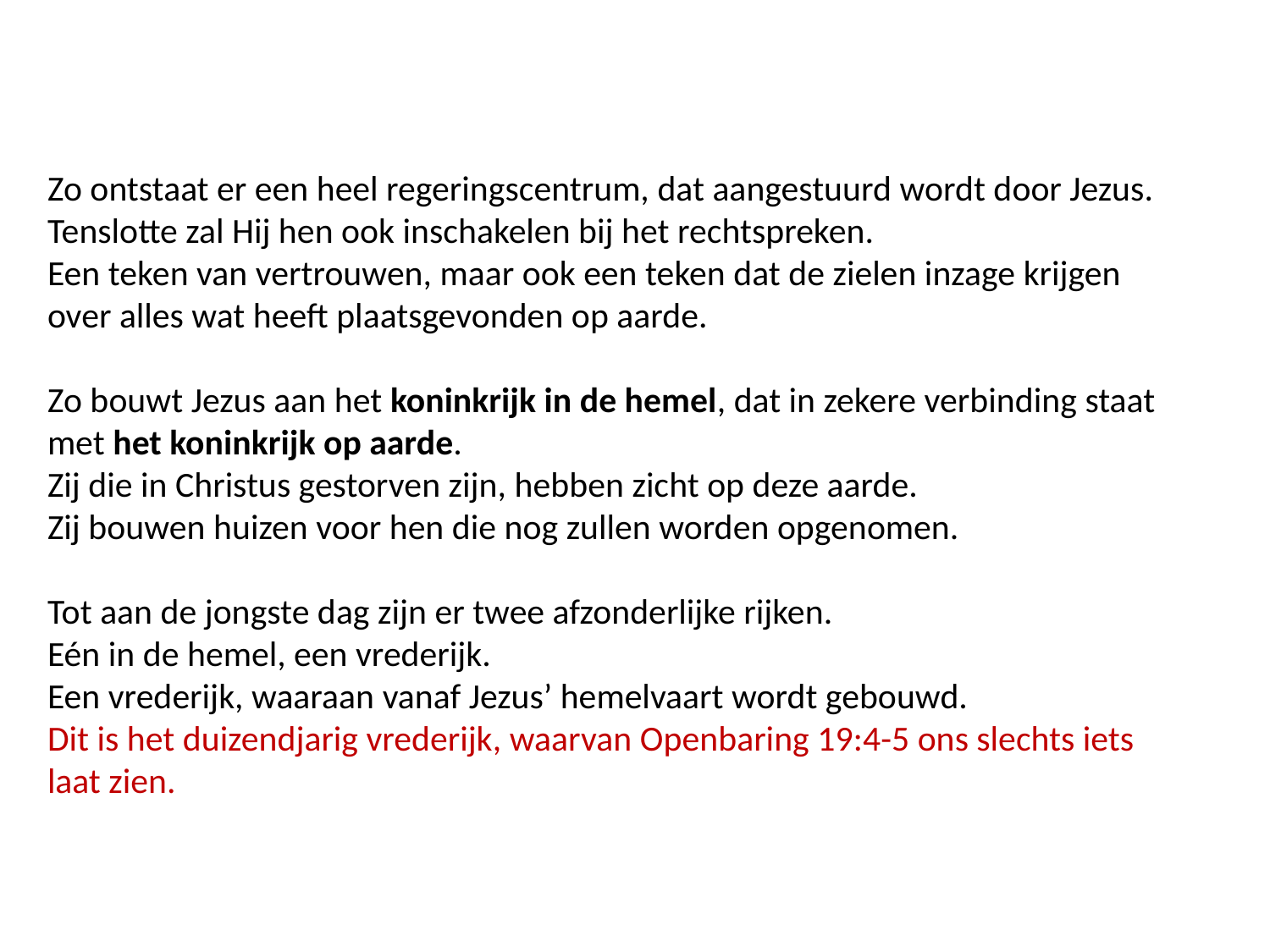

Zo ontstaat er een heel regeringscentrum, dat aangestuurd wordt door Jezus.
Tenslotte zal Hij hen ook inschakelen bij het rechtspreken.
Een teken van vertrouwen, maar ook een teken dat de zielen inzage krijgen over alles wat heeft plaatsgevonden op aarde.

Zo bouwt Jezus aan het koninkrijk in de hemel, dat in zekere verbinding staat met het koninkrijk op aarde.
Zij die in Christus gestorven zijn, hebben zicht op deze aarde.
Zij bouwen huizen voor hen die nog zullen worden opgenomen.

Tot aan de jongste dag zijn er twee afzonderlijke rijken.
Eén in de hemel, een vrederijk.
Een vrederijk, waaraan vanaf Jezus’ hemelvaart wordt gebouwd.
Dit is het duizendjarig vrederijk, waarvan Openbaring 19:4-5 ons slechts iets laat zien.